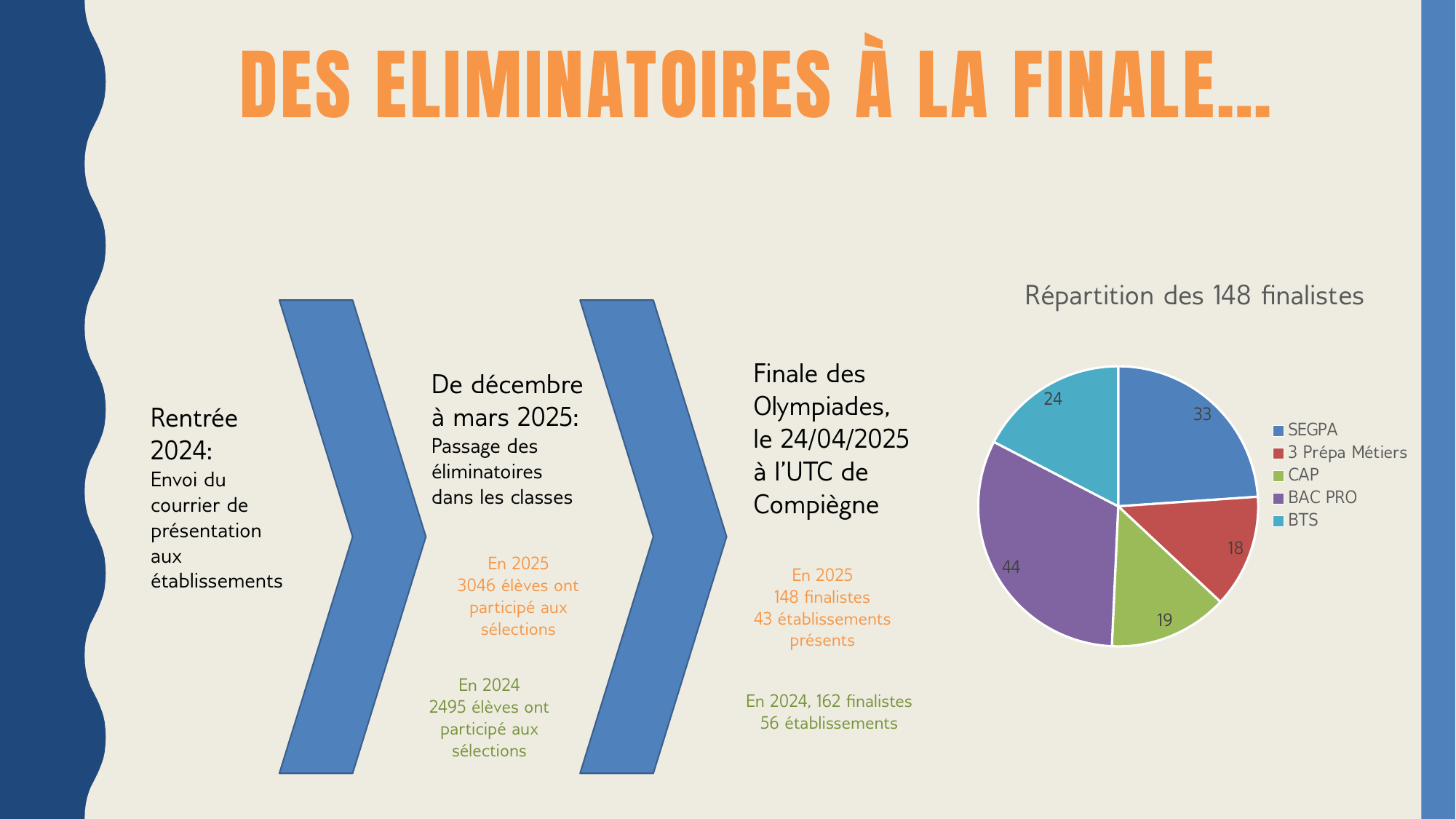

# Des eliminatoires à la finale…

### Chart: Répartition des 148 finalistes

| Category | Répartition des finalistes |
|---|---|
| SEGPA | 33.0 |
| 3 Prépa Métiers | 18.0 |
| CAP | 19.0 |
| BAC PRO  | 44.0 |
| BTS | 24.0 |

Finale des Olympiades, le 24/04/2025 à l’UTC de Compiègne
De décembre à mars 2025:
Passage des éliminatoires dans les classes
Rentrée 2024:
Envoi du courrier de présentation aux établissements
En 2025
3046 élèves ont participé aux sélections
En 2025
148 finalistes
43 établissements présents
En 2024
2495 élèves ont participé aux sélections

En 2024, 162 finalistes
56 établissements